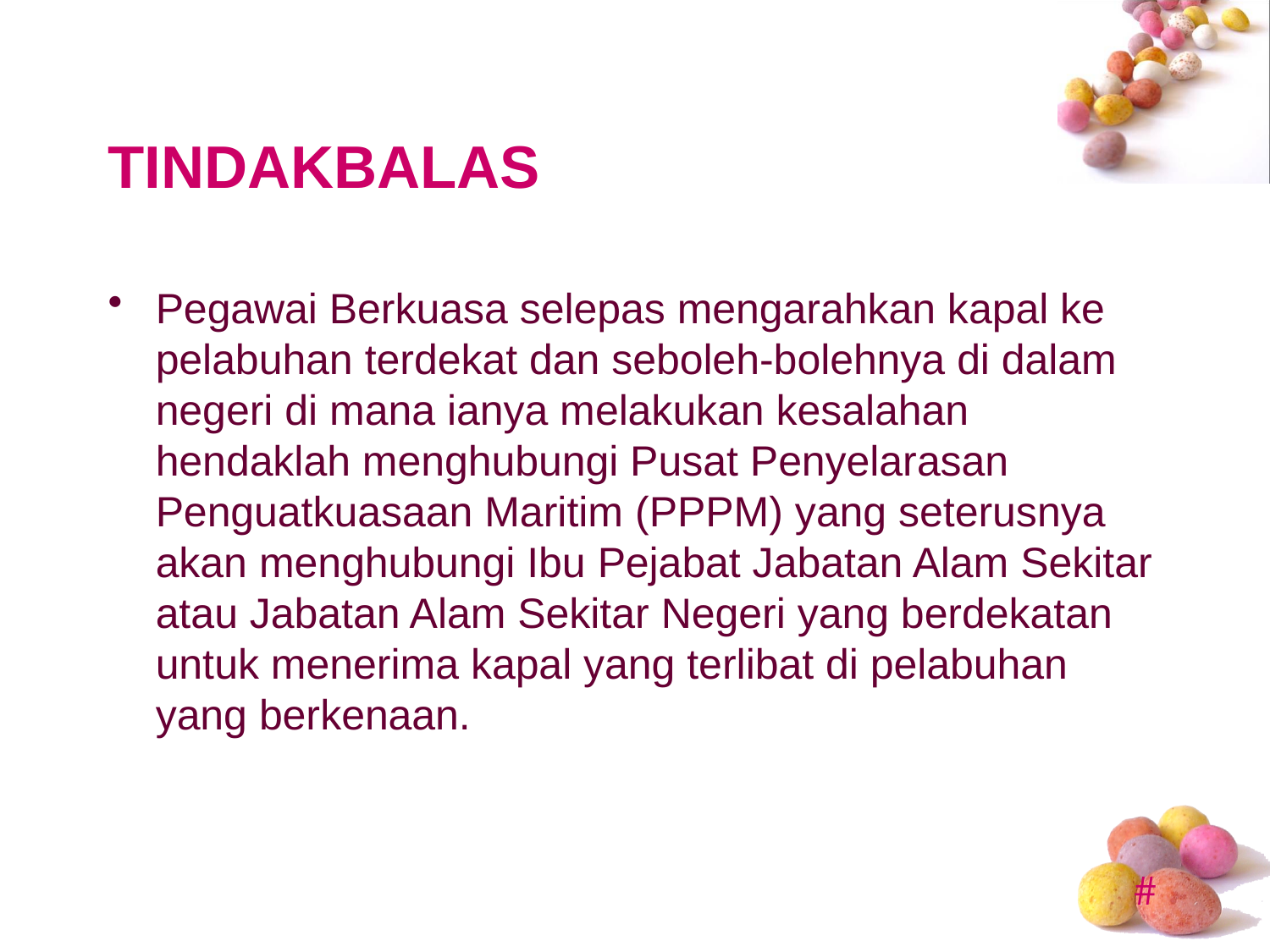

# TINDAKBALAS
Pegawai Berkuasa selepas mengarahkan kapal ke pelabuhan terdekat dan seboleh-bolehnya di dalam negeri di mana ianya melakukan kesalahan hendaklah menghubungi Pusat Penyelarasan Penguatkuasaan Maritim (PPPM) yang seterusnya akan menghubungi Ibu Pejabat Jabatan Alam Sekitar atau Jabatan Alam Sekitar Negeri yang berdekatan untuk menerima kapal yang terlibat di pelabuhan yang berkenaan.